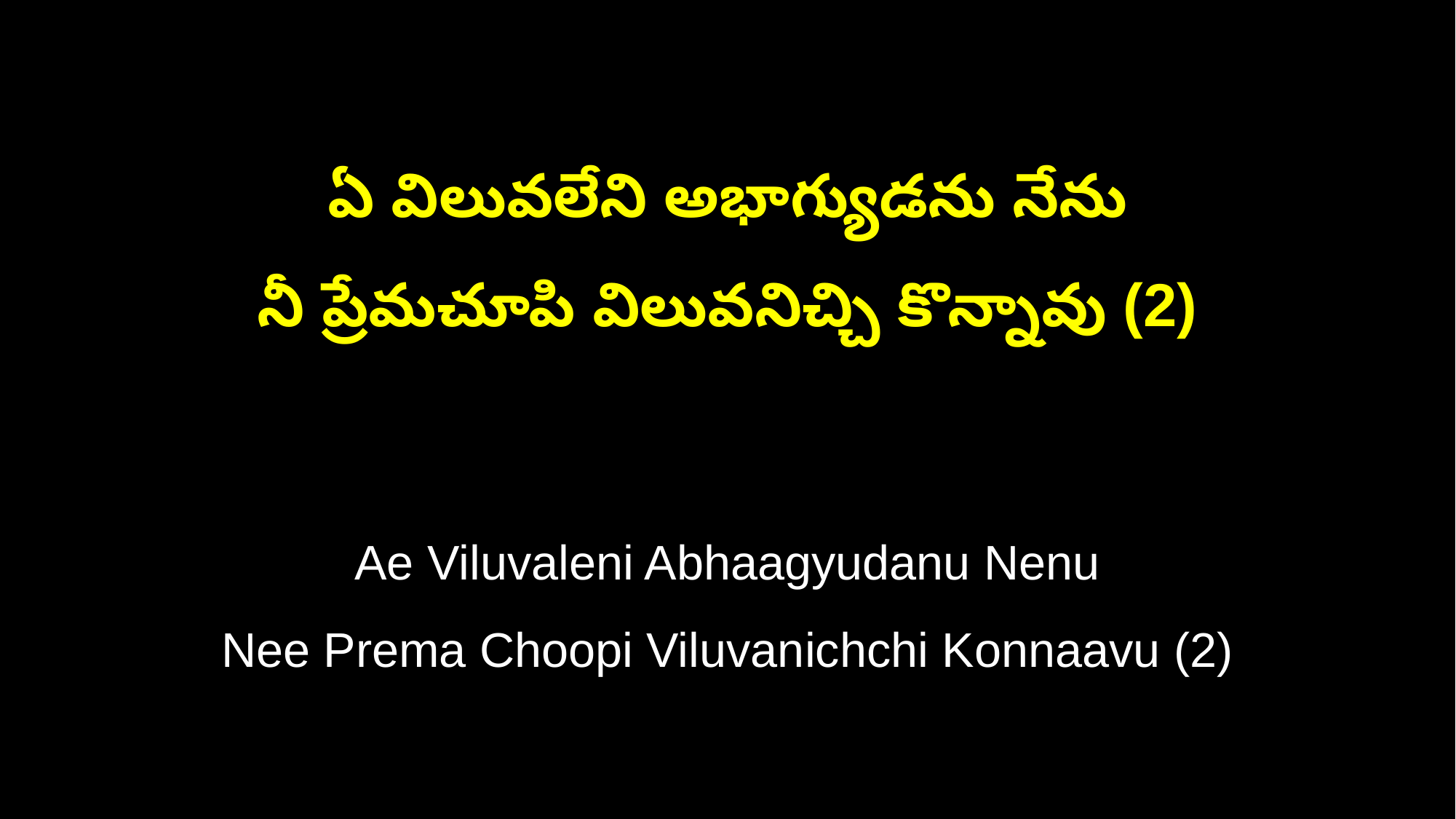

ఏ విలువలేని అభాగ్యుడను నేను
నీ ప్రేమచూపి విలువనిచ్చి కొన్నావు (2)
Ae Viluvaleni Abhaagyudanu Nenu
Nee Prema Choopi Viluvanichchi Konnaavu (2)